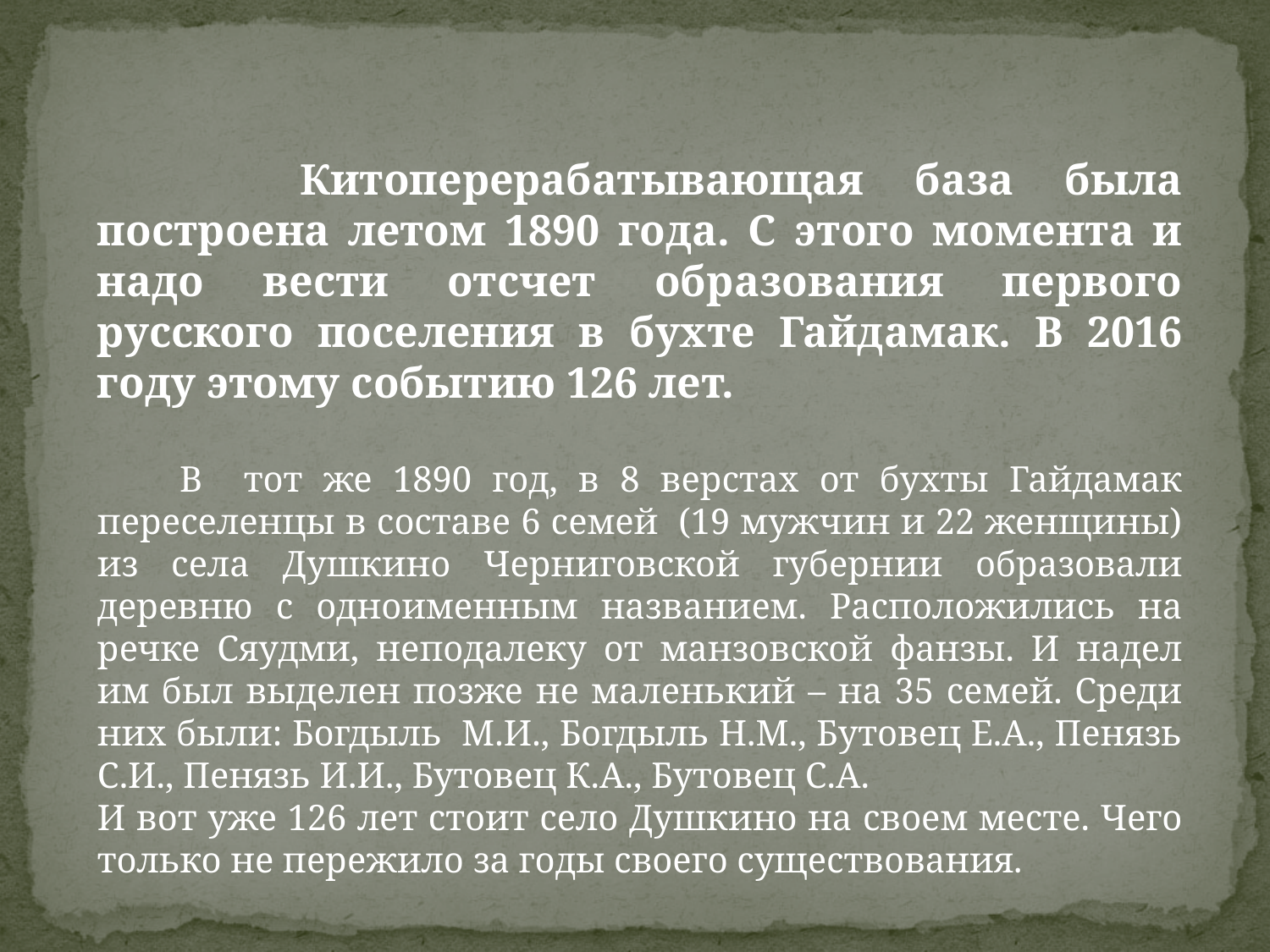

Китоперерабатывающая база была построена летом 1890 года. С этого момента и надо вести отсчет образования первого русского поселения в бухте Гайдамак. В 2016 году этому событию 126 лет.

    В  тот же 1890 год, в 8 верстах от бухты Гайдамак переселенцы в составе 6 семей  (19 мужчин и 22 женщины) из села Душкино Черниговской губернии образовали деревню с одноименным названием. Расположились на речке Сяудми, неподалеку от манзовской фанзы. И надел им был выделен позже не маленький – на 35 семей. Среди них были: Богдыль  М.И., Богдыль Н.М., Бутовец Е.А., Пенязь С.И., Пенязь И.И., Бутовец К.А., Бутовец С.А.
И вот уже 126 лет стоит село Душкино на своем месте. Чего только не пережило за годы своего существования.